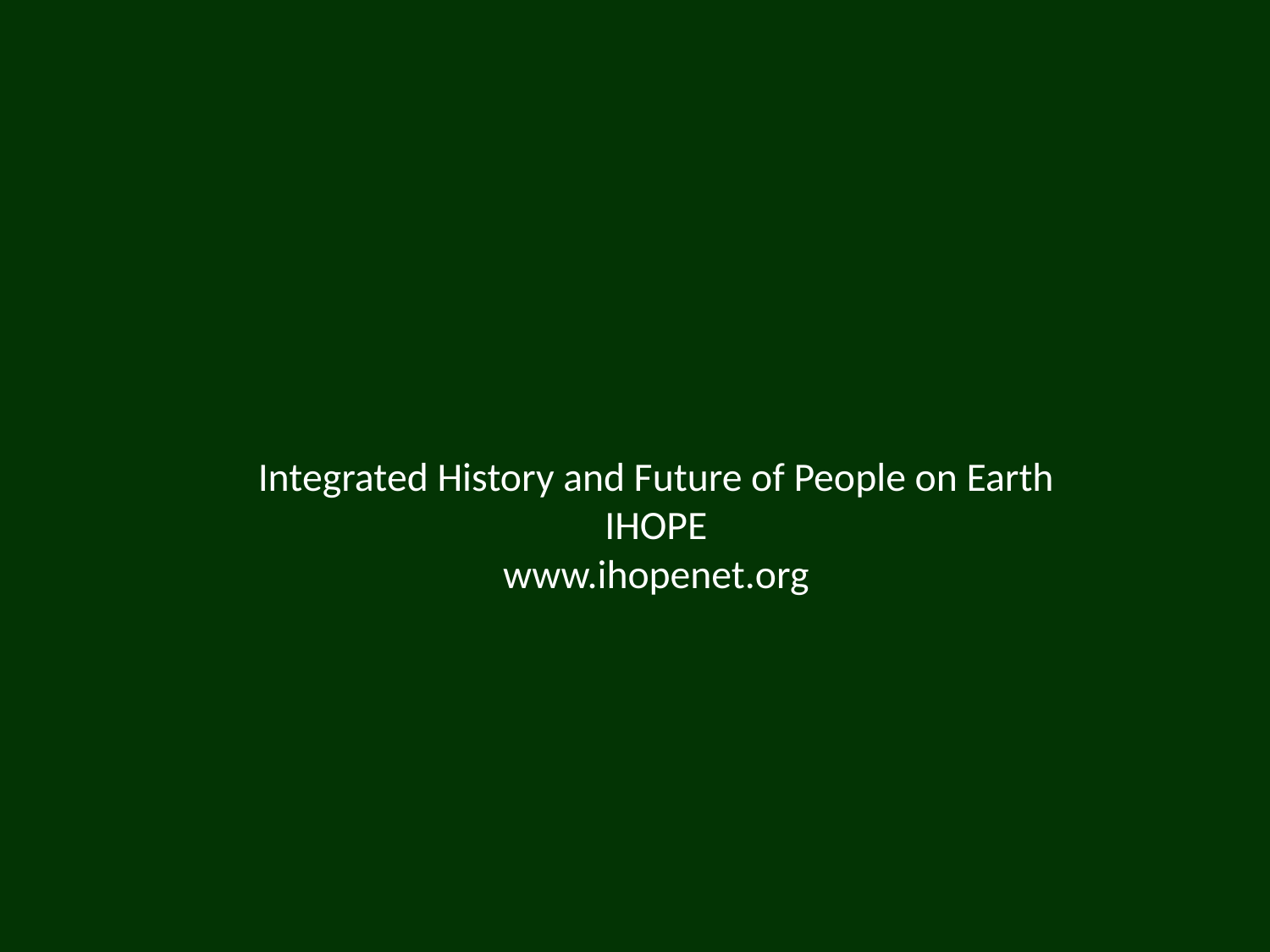

# Integrated History and Future of People on Earth IHOPE www.ihopenet.org